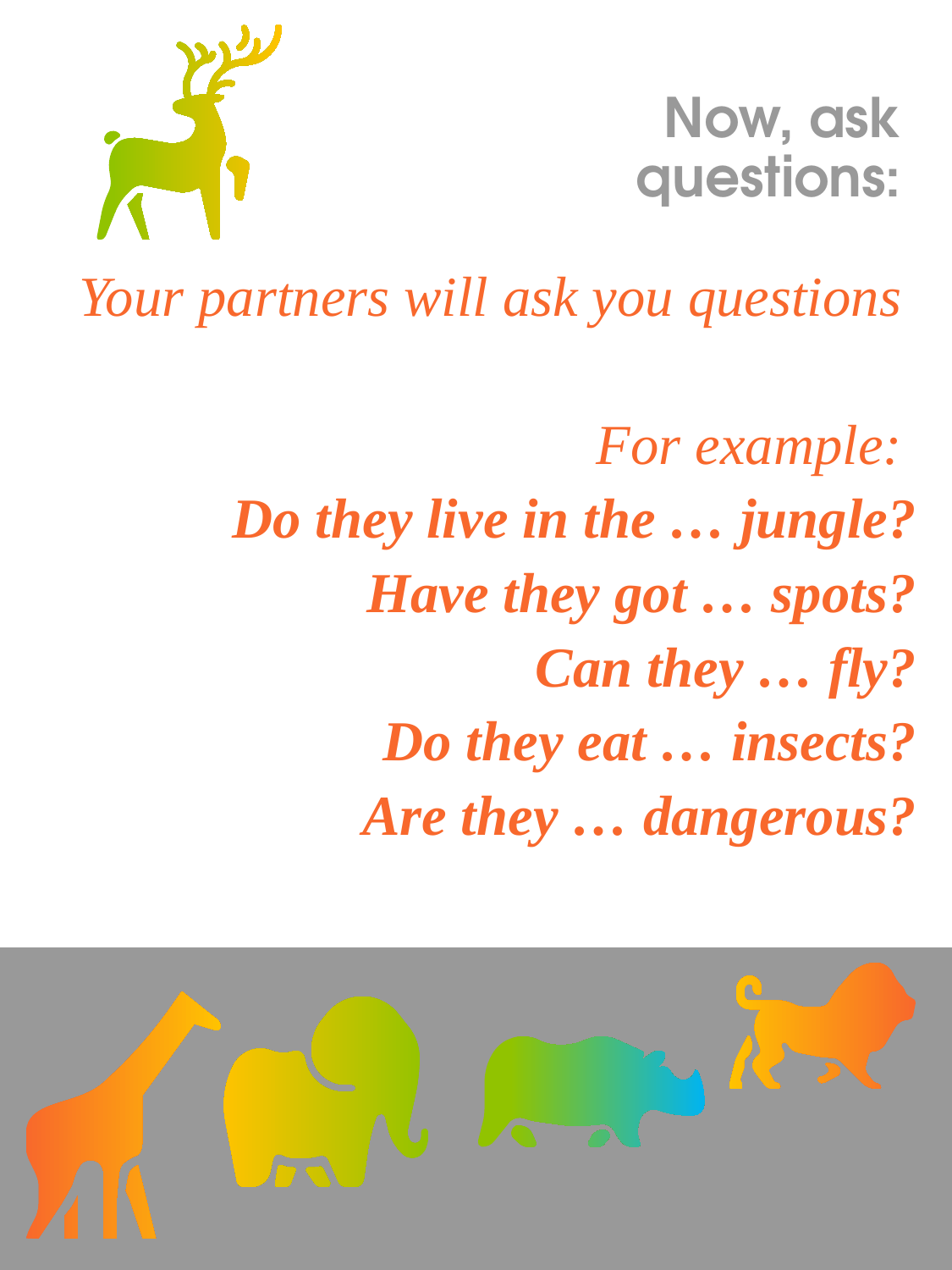

# Now, ask questions:
Your partners will ask you questions

For example:
Do they live in the … jungle?
Have they got … spots?
Can they … fly?
Do they eat … insects?
Are they … dangerous?